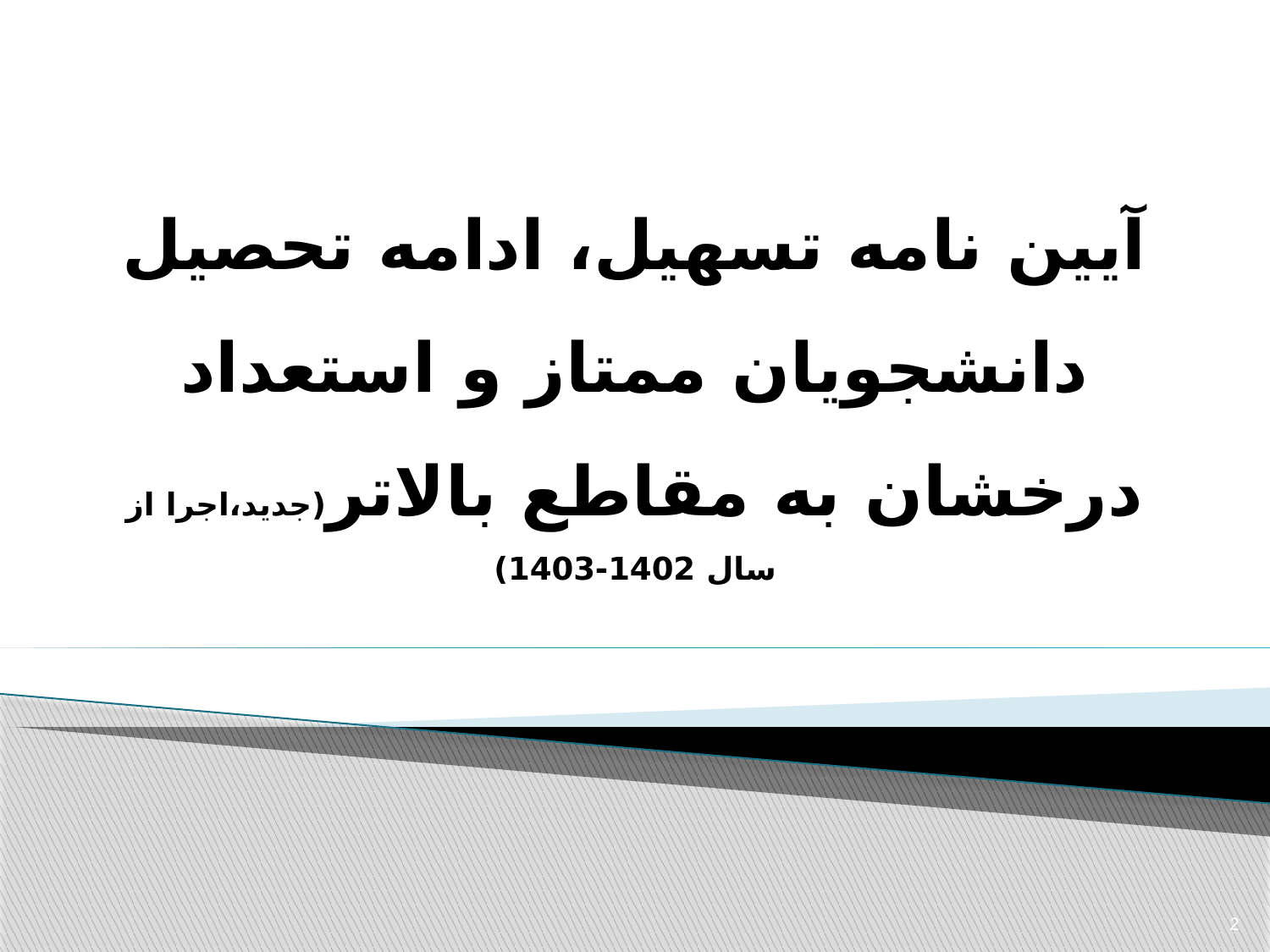

# آیین نامه تسهیل، ادامه تحصیل دانشجویان ممتاز و استعداد درخشان به مقاطع بالاتر(جدید،اجرا از سال 1402-1403)
2